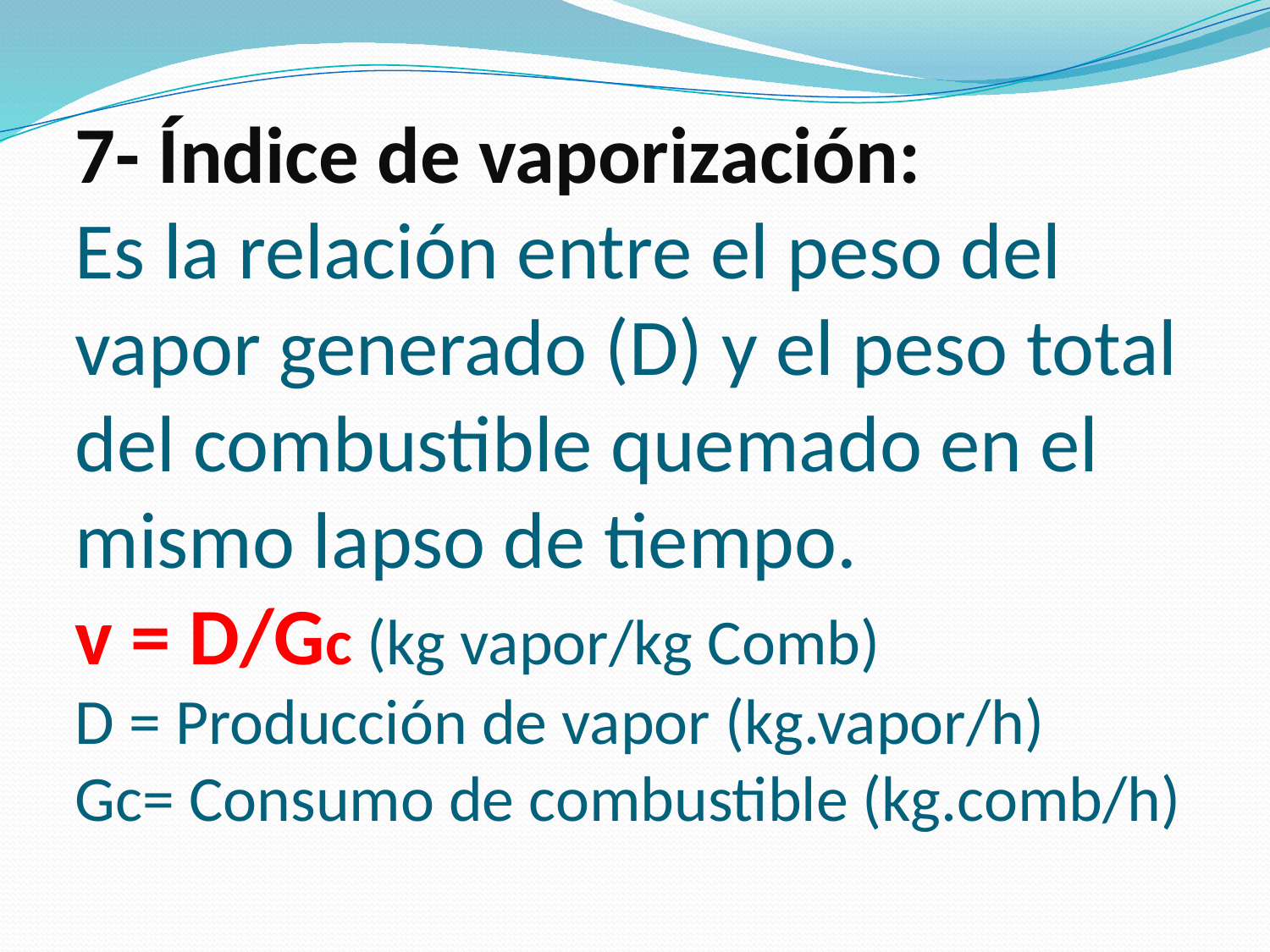

# 7- Índice de vaporización: Es la relación entre el peso del vapor generado (D) y el peso total del combustible quemado en el mismo lapso de tiempo. v = D/Gc (kg vapor/kg Comb) D = Producción de vapor (kg.vapor/h) Gc= Consumo de combustible (kg.comb/h)